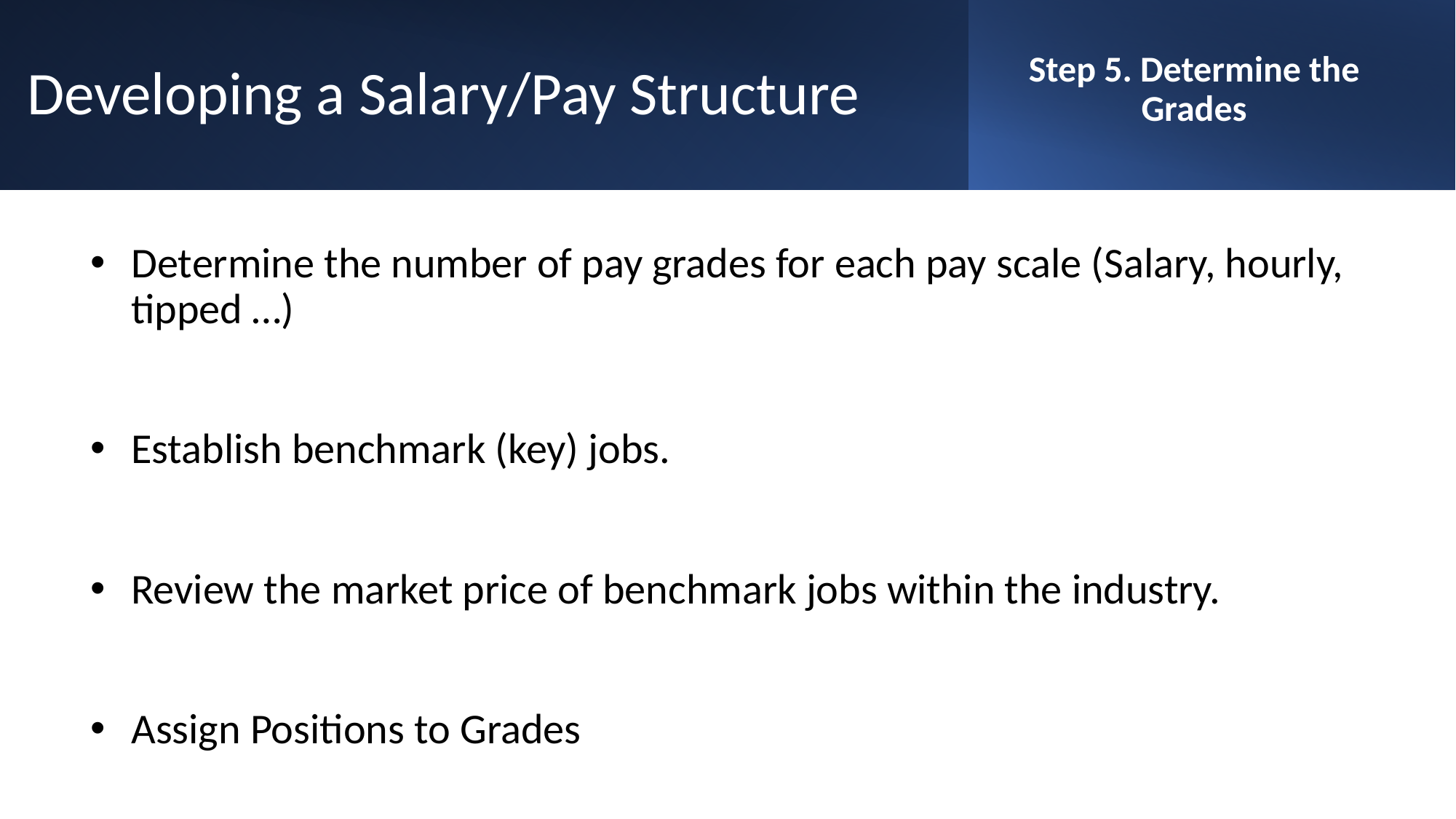

# Developing a Salary/Pay Structure
Step 5. Determine the Grades
Determine the number of pay grades for each pay scale (Salary, hourly, tipped …)

Establish benchmark (key) jobs.

Review the market price of benchmark jobs within the industry.

Assign Positions to Grades